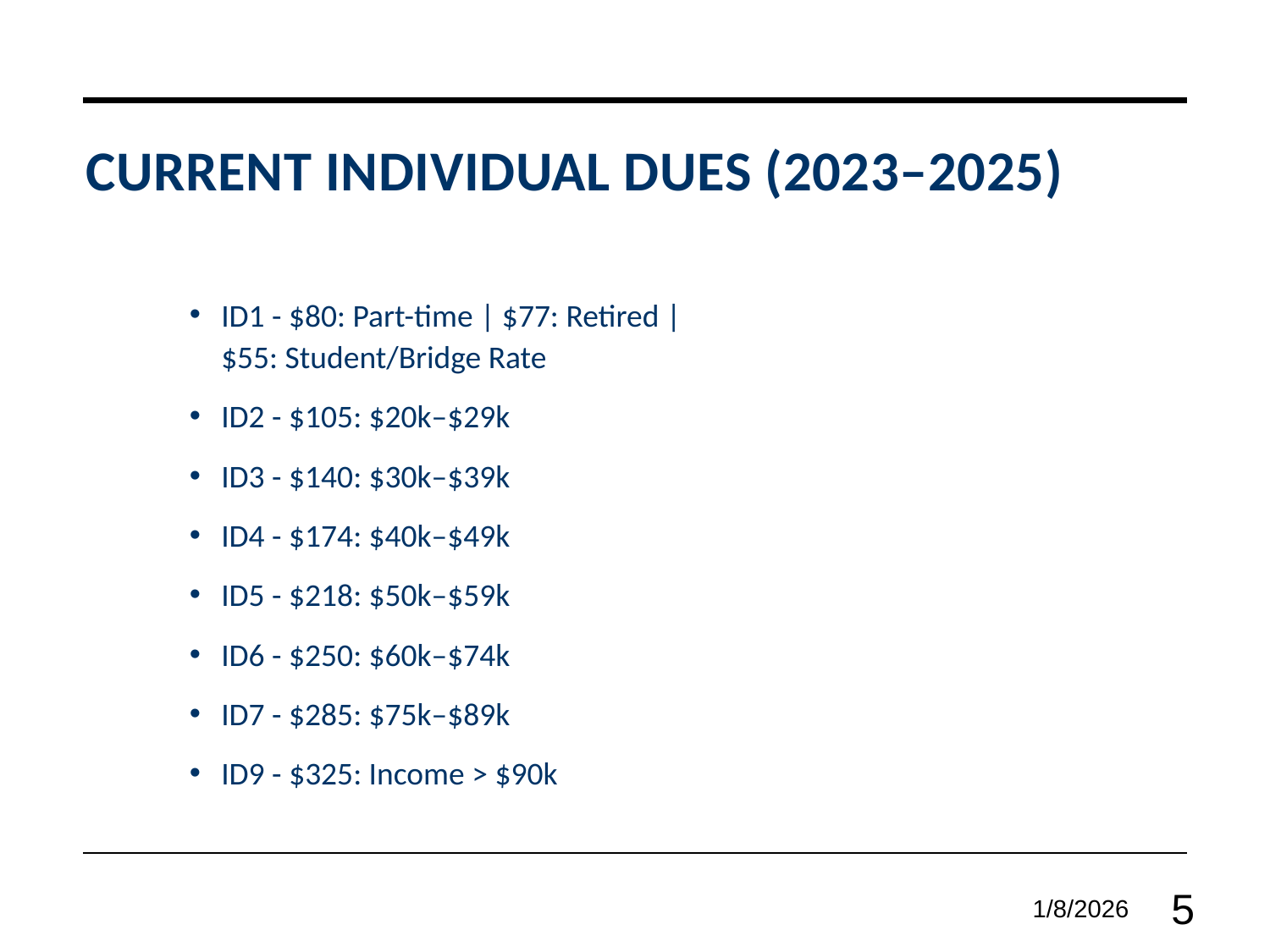

# Current Individual Dues (2023–2025)
ID1 - $80: Part-time | $77: Retired | $55: Student/Bridge Rate
ID2 - $105: $20k–$29k
ID3 - $140: $30k–$39k
ID4 - $174: $40k–$49k
ID5 - $218: $50k–$59k
ID6 - $250: $60k–$74k
ID7 - $285: $75k–$89k
ID9 - $325: Income > $90k

1/8/2026
5